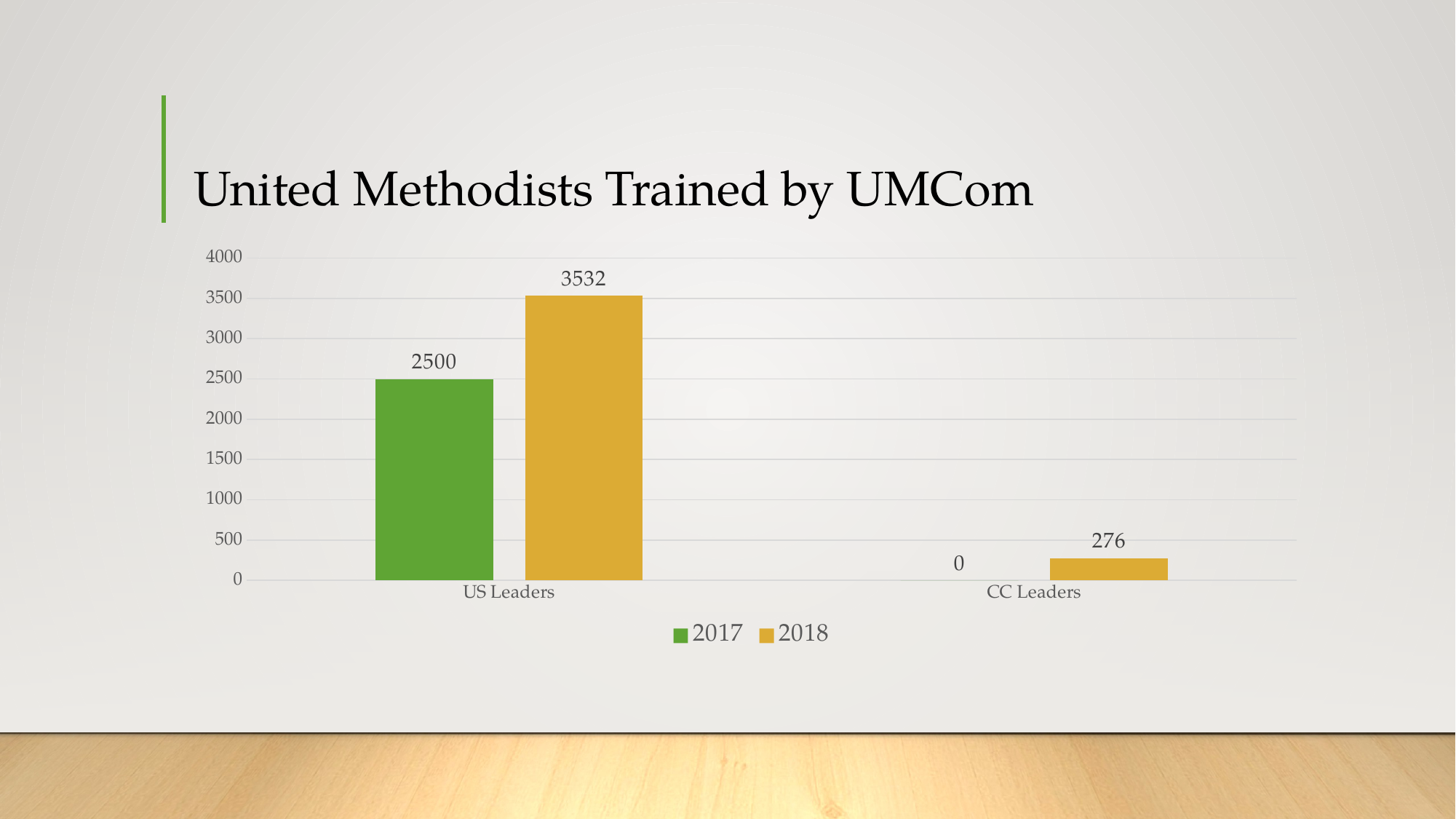

# United Methodists Trained by UMCom

### Chart

| Category | 2017 | 2018 |
|---|---|---|
| US Leaders | 2500.0 | 3532.0 |
| CC Leaders | 0.0 | 276.0 |